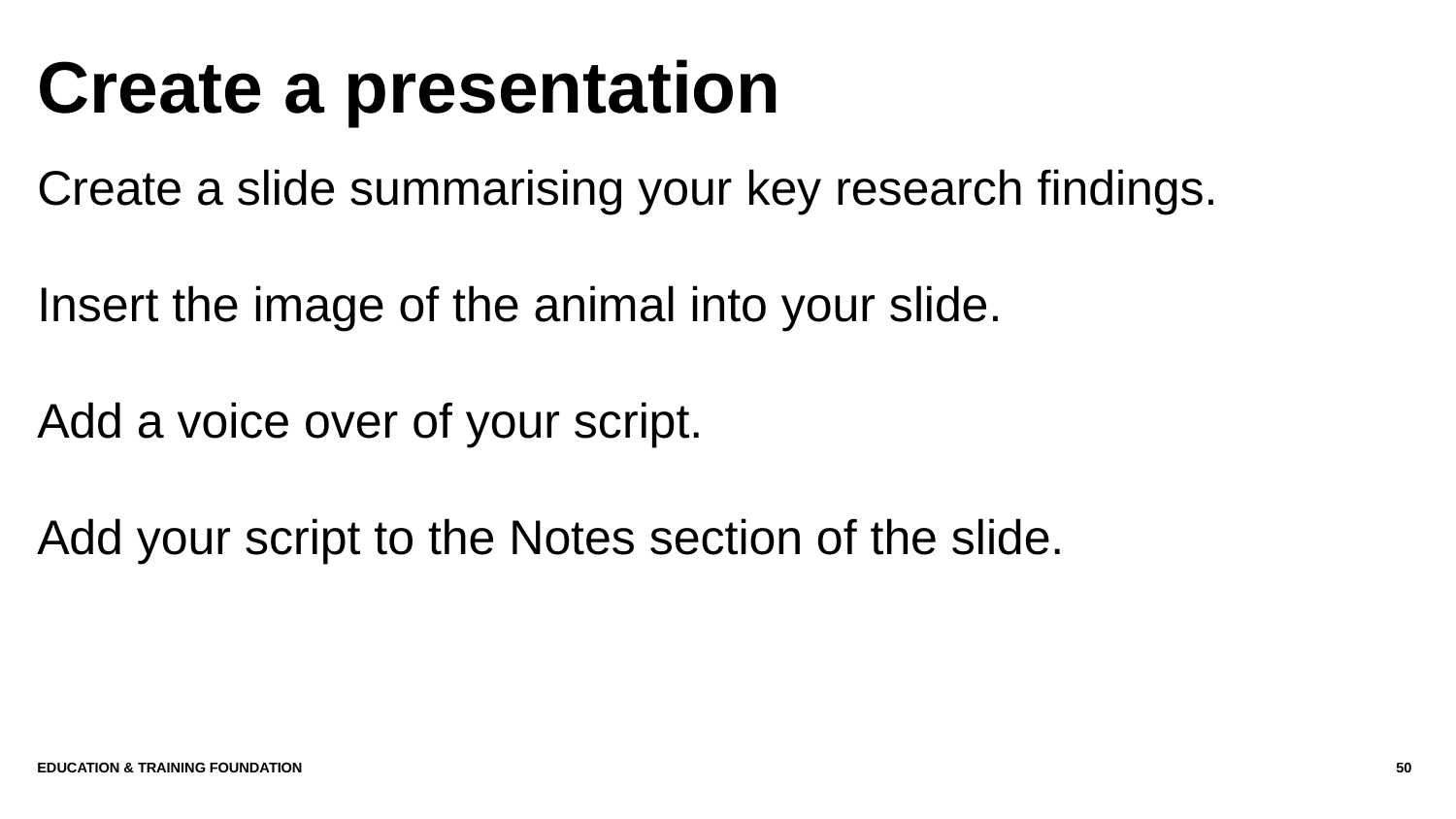

# Create a presentation
Create a slide summarising your key research findings.

Insert the image of the animal into your slide.

Add a voice over of your script.

Add your script to the Notes section of the slide.
Education & Training Foundation
50